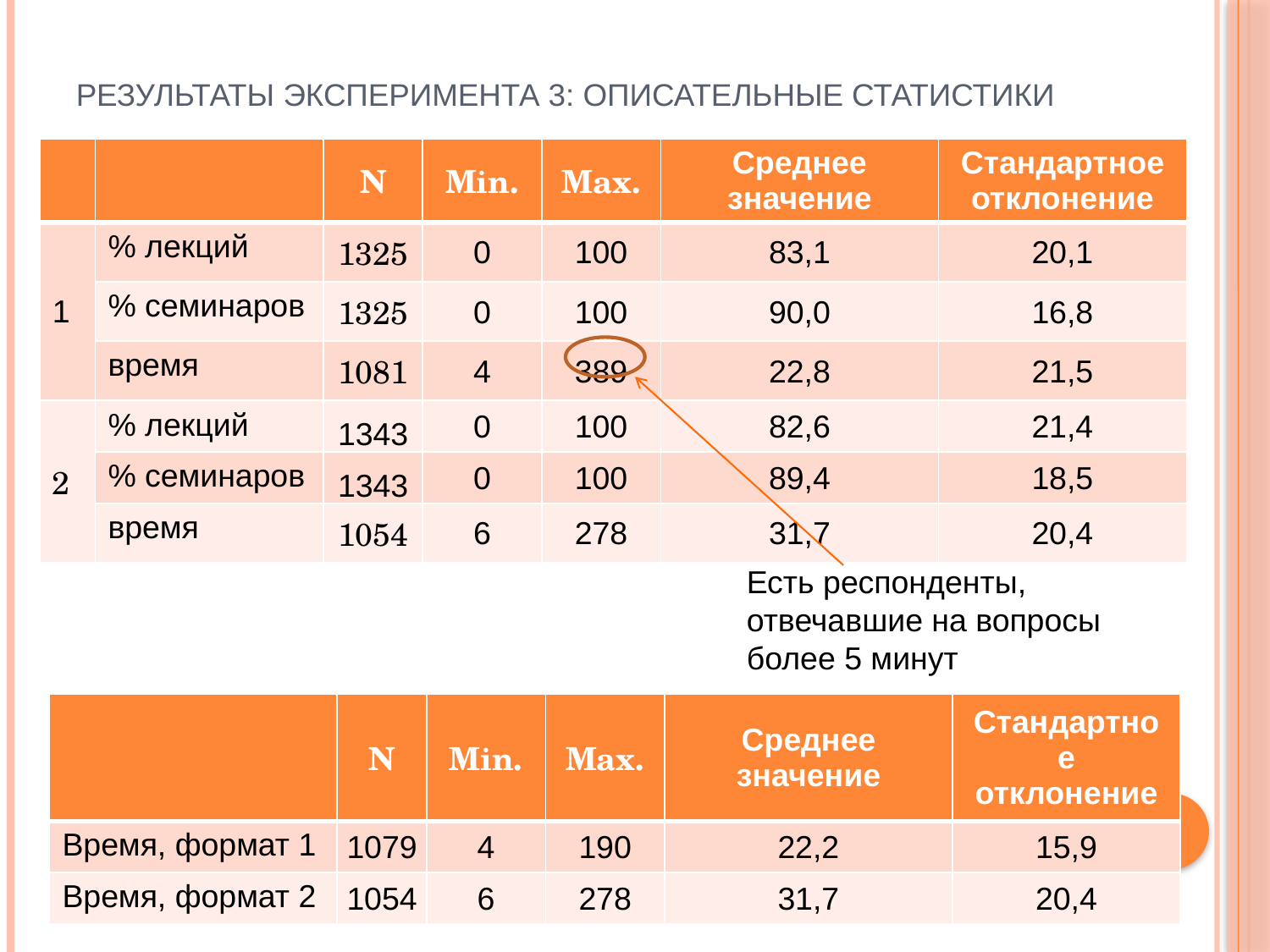

# Результаты эксперимента 3: описательные статистики
|  |  | N | Min. | Max. | Среднее значение | Стандартное отклонение |
| --- | --- | --- | --- | --- | --- | --- |
| 1 | % лекций | 1325 | 0 | 100 | 83,1 | 20,1 |
|  | % семинаров | 1325 | 0 | 100 | 90,0 | 16,8 |
|  | время | 1081 | 4 | 389 | 22,8 | 21,5 |
| 2 | % лекций | 1343 | 0 | 100 | 82,6 | 21,4 |
|  | % семинаров | 1343 | 0 | 100 | 89,4 | 18,5 |
|  | время | 1054 | 6 | 278 | 31,7 | 20,4 |

Есть респонденты, отвечавшие на вопросы более 5 минут
|  | N | Min. | Max. | Среднее значение | Стандартное отклонение |
| --- | --- | --- | --- | --- | --- |
| Время, формат 1 | 1079 | 4 | 190 | 22,2 | 15,9 |
| Время, формат 2 | 1054 | 6 | 278 | 31,7 | 20,4 |